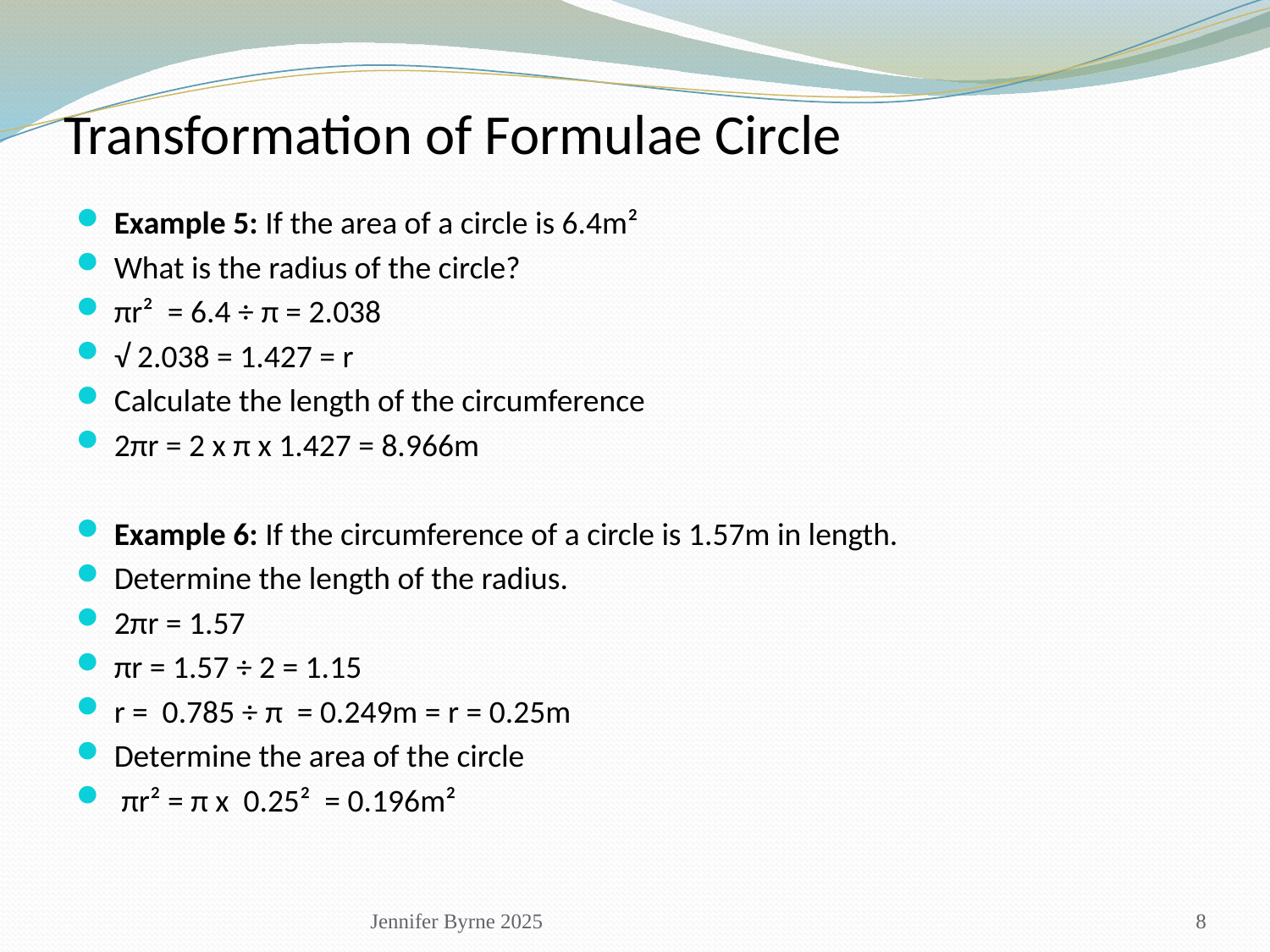

# Transformation of Formulae Circle
Example 5: If the area of a circle is 6.4m²
What is the radius of the circle?
πr²  = 6.4 ÷ π = 2.038
√ 2.038 = 1.427 = r
Calculate the length of the circumference
2πr = 2 x π x 1.427 = 8.966m

Example 6: If the circumference of a circle is 1.57m in length.
Determine the length of the radius.
2πr = 1.57
πr = 1.57 ÷ 2 = 1.15
r =  0.785 ÷ π  = 0.249m = r = 0.25m
Determine the area of the circle
 πr² = π x  0.25²  = 0.196m²

Jennifer Byrne 2025
8